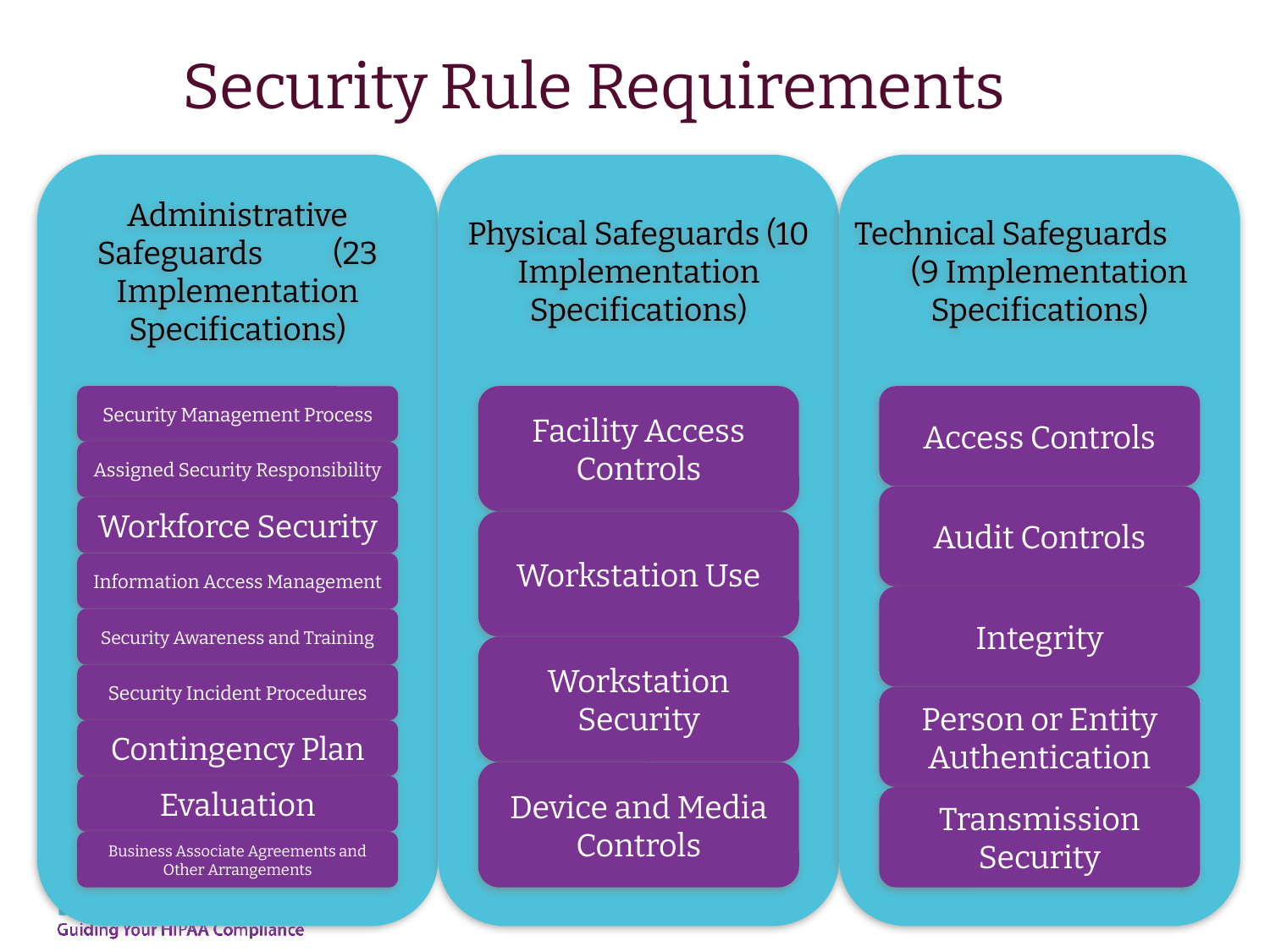

# Security Rule Requirements
Administrative Safeguards           (23 Implementation Specifications)
Security Management Process
Assigned Security Responsibility
Physical Safeguards (10 Implementation Specifications)
Facility Access Controls
Workstation Security
Technical Safeguards             (9 Implementation Specifications)
Access Controls
Audit Controls
Workforce Security
Information Access Management
Security Awareness and Training
Security Incident Procedures
Contingency Plan
Evaluation
Business Associate Agreements and Other Arrangements
Workstation Use
Device and Media Controls
Integrity
Person or Entity Authentication
Transmission Security